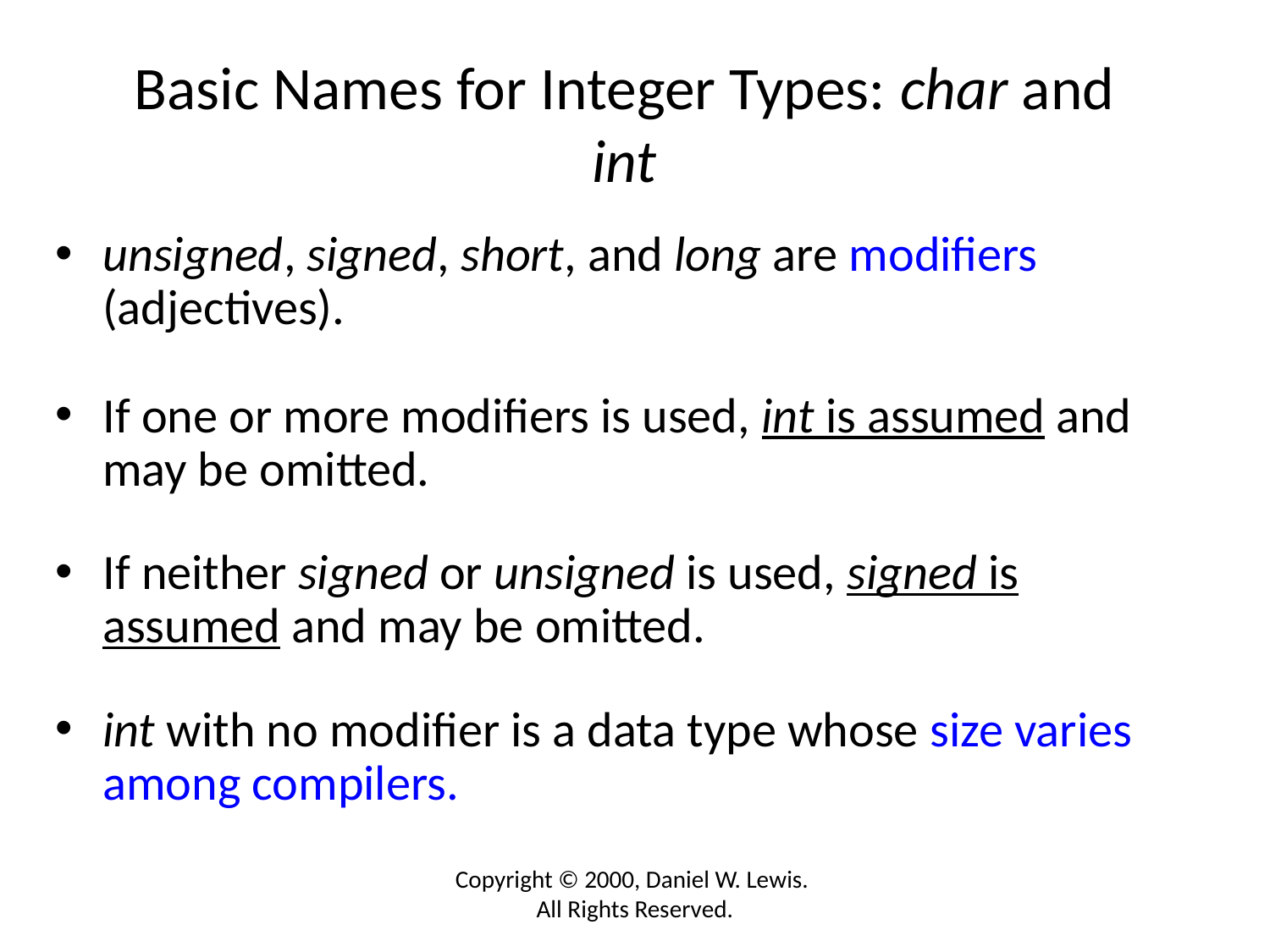

# Basic Names for Integer Types: char and int
unsigned, signed, short, and long are modifiers (adjectives).

If one or more modifiers is used, int is assumed and may be omitted.

If neither signed or unsigned is used, signed is assumed and may be omitted.

int with no modifier is a data type whose size varies among compilers.
Copyright © 2000, Daniel W. Lewis.  All Rights Reserved.